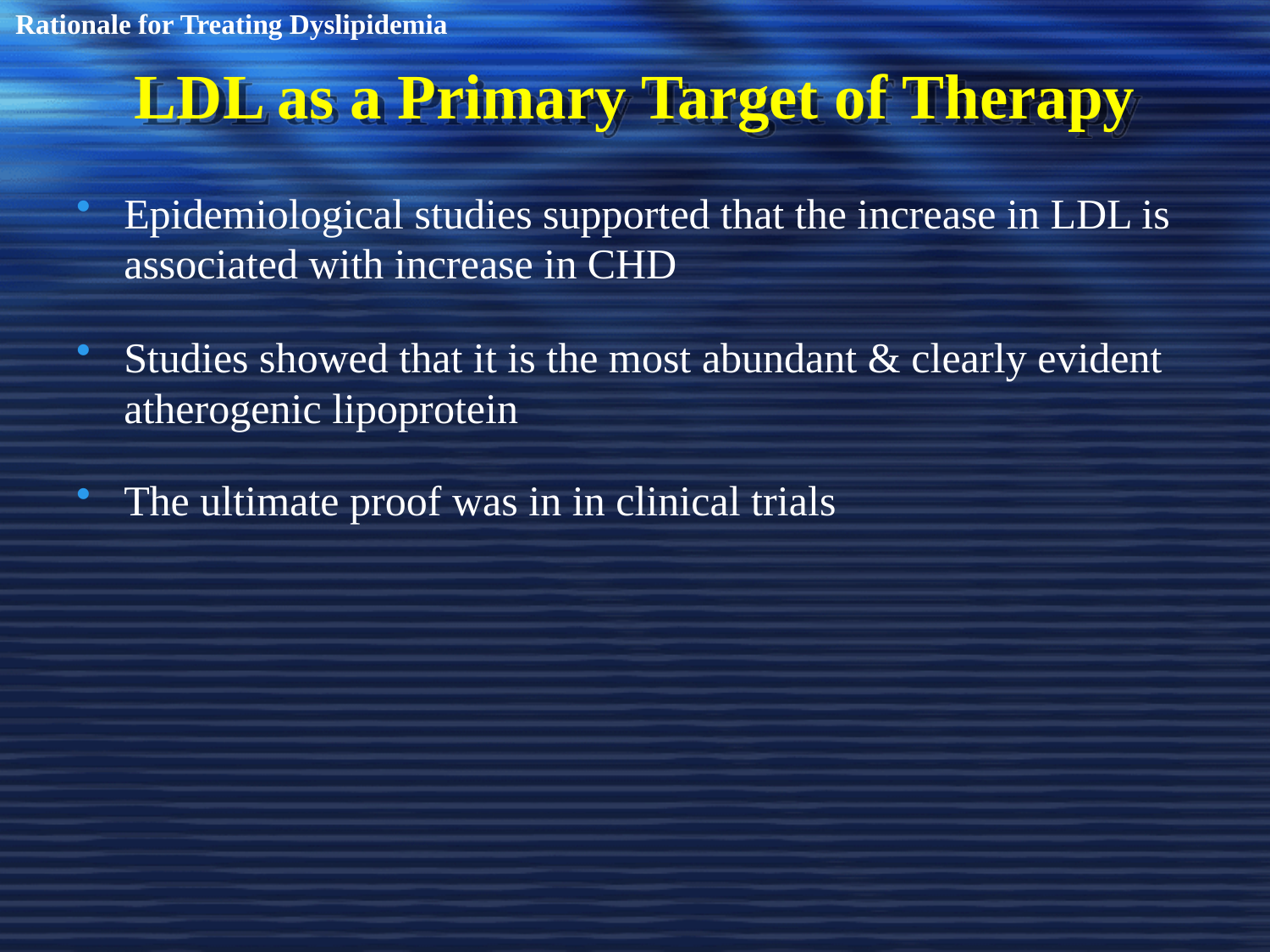

Rationale for Treating Dyslipidemia
# LDL as a Primary Target of Therapy
Epidemiological studies supported that the increase in LDL is associated with increase in CHD
Studies showed that it is the most abundant & clearly evident atherogenic lipoprotein
The ultimate proof was in in clinical trials